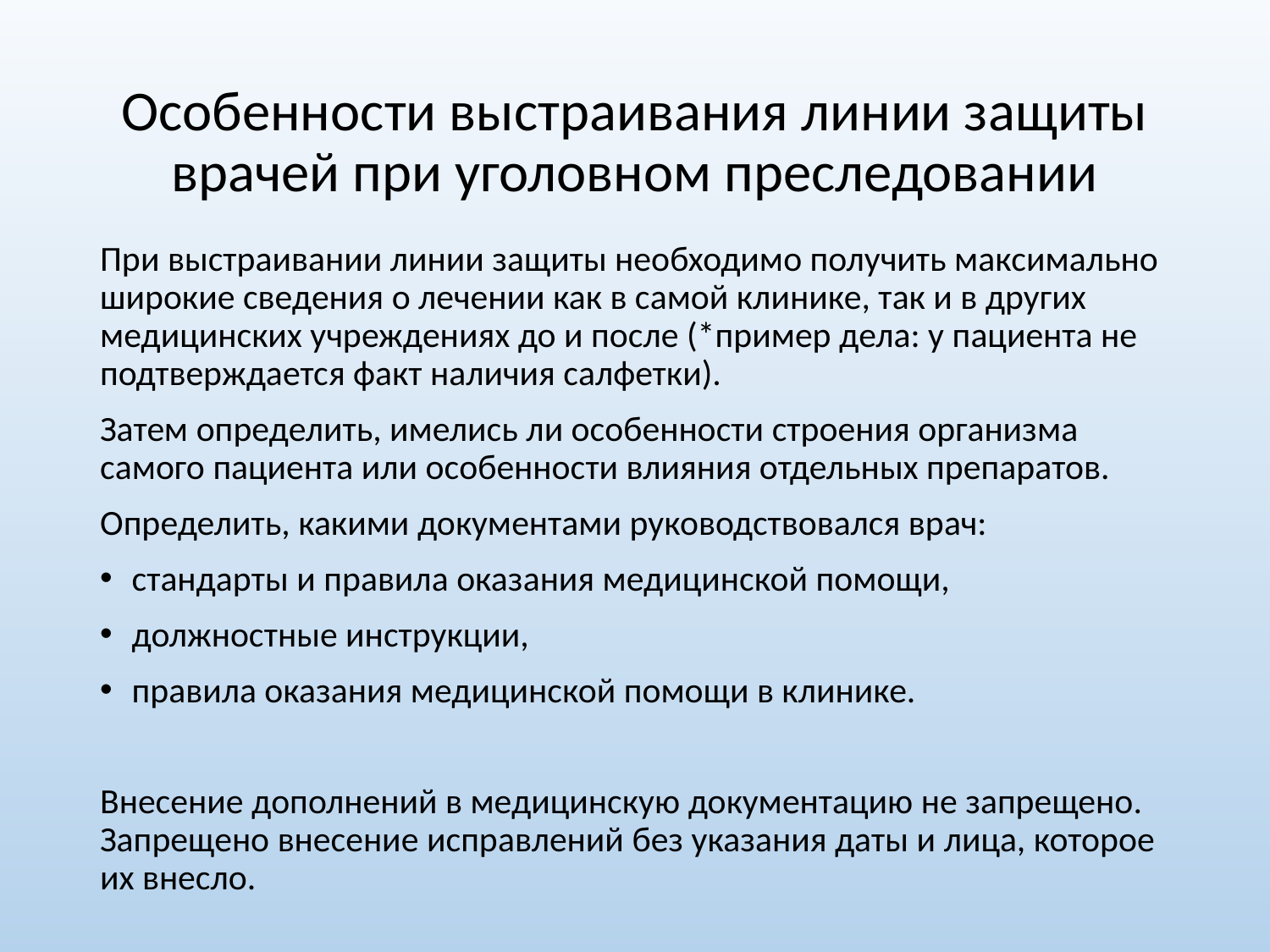

# Особенности выстраивания линии защиты врачей при уголовном преследовании
При выстраивании линии защиты необходимо получить максимально широкие сведения о лечении как в самой клинике, так и в других медицинских учреждениях до и после (*пример дела: у пациента не подтверждается факт наличия салфетки).
Затем определить, имелись ли особенности строения организма самого пациента или особенности влияния отдельных препаратов.
Определить, какими документами руководствовался врач:
стандарты и правила оказания медицинской помощи,
должностные инструкции,
правила оказания медицинской помощи в клинике.

Внесение дополнений в медицинскую документацию не запрещено. Запрещено внесение исправлений без указания даты и лица, которое их внесло.